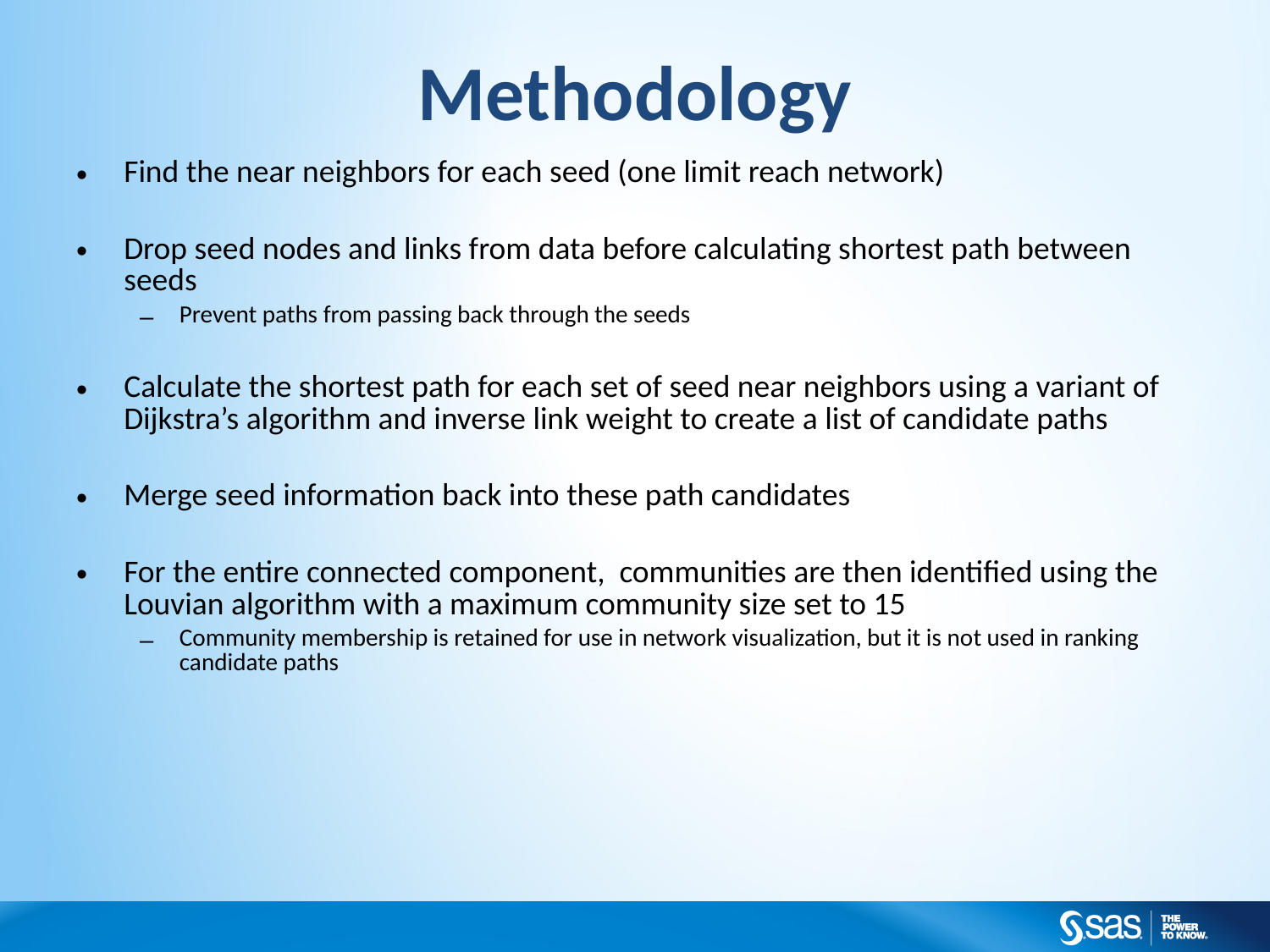

# Methodology
Find the near neighbors for each seed (one limit reach network)

Drop seed nodes and links from data before calculating shortest path between seeds
Prevent paths from passing back through the seeds

Calculate the shortest path for each set of seed near neighbors using a variant of Dijkstra’s algorithm and inverse link weight to create a list of candidate paths

Merge seed information back into these path candidates

For the entire connected component,  communities are then identified using the Louvian algorithm with a maximum community size set to 15
Community membership is retained for use in network visualization, but it is not used in ranking candidate paths